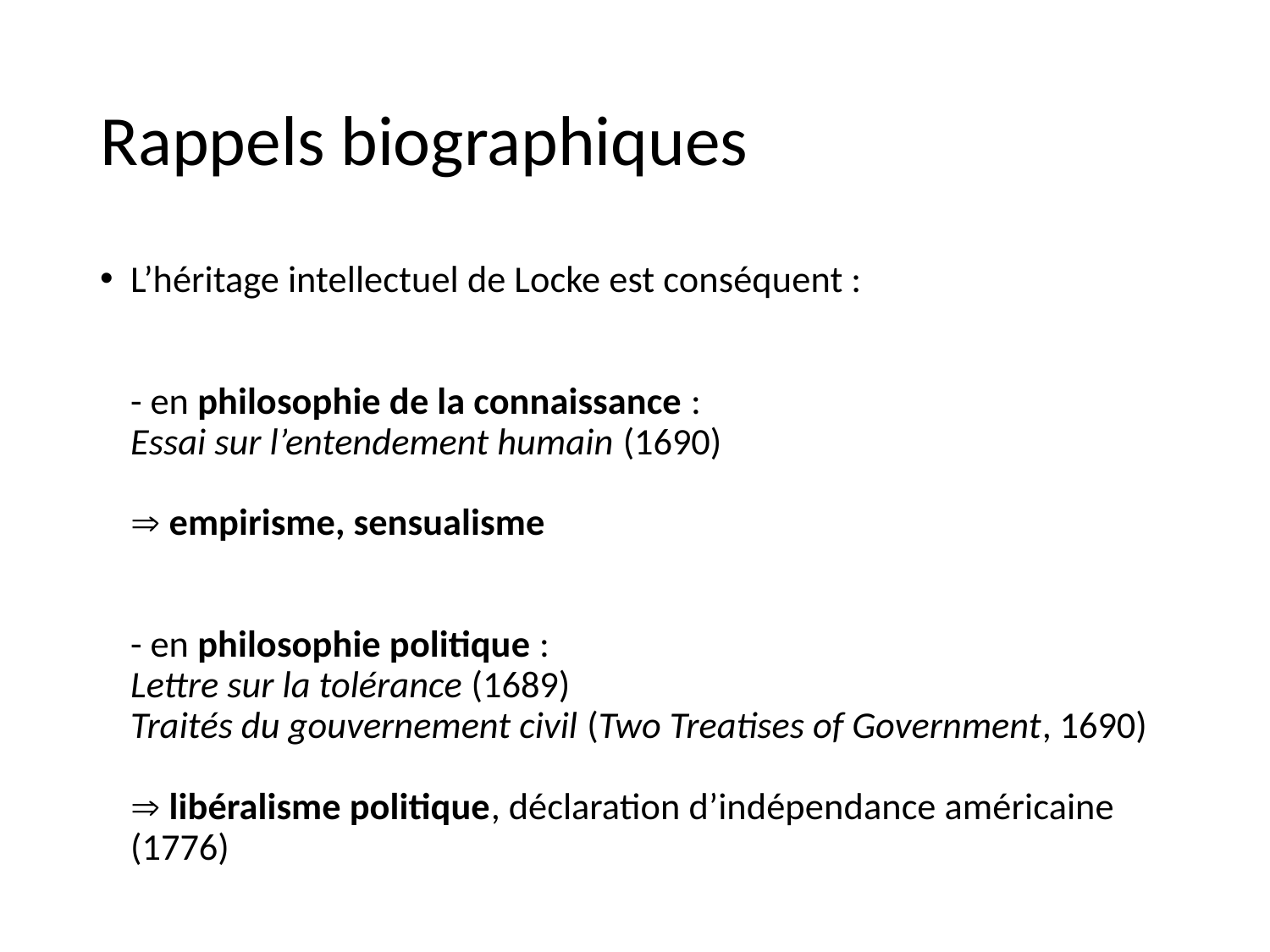

# Rappels biographiques
L’héritage intellectuel de Locke est conséquent :
- en philosophie de la connaissance :
Essai sur l’entendement humain (1690)
⇒ empirisme, sensualisme
- en philosophie politique :
Lettre sur la tolérance (1689)
Traités du gouvernement civil (Two Treatises of Government, 1690)
⇒ libéralisme politique, déclaration d’indépendance américaine (1776)